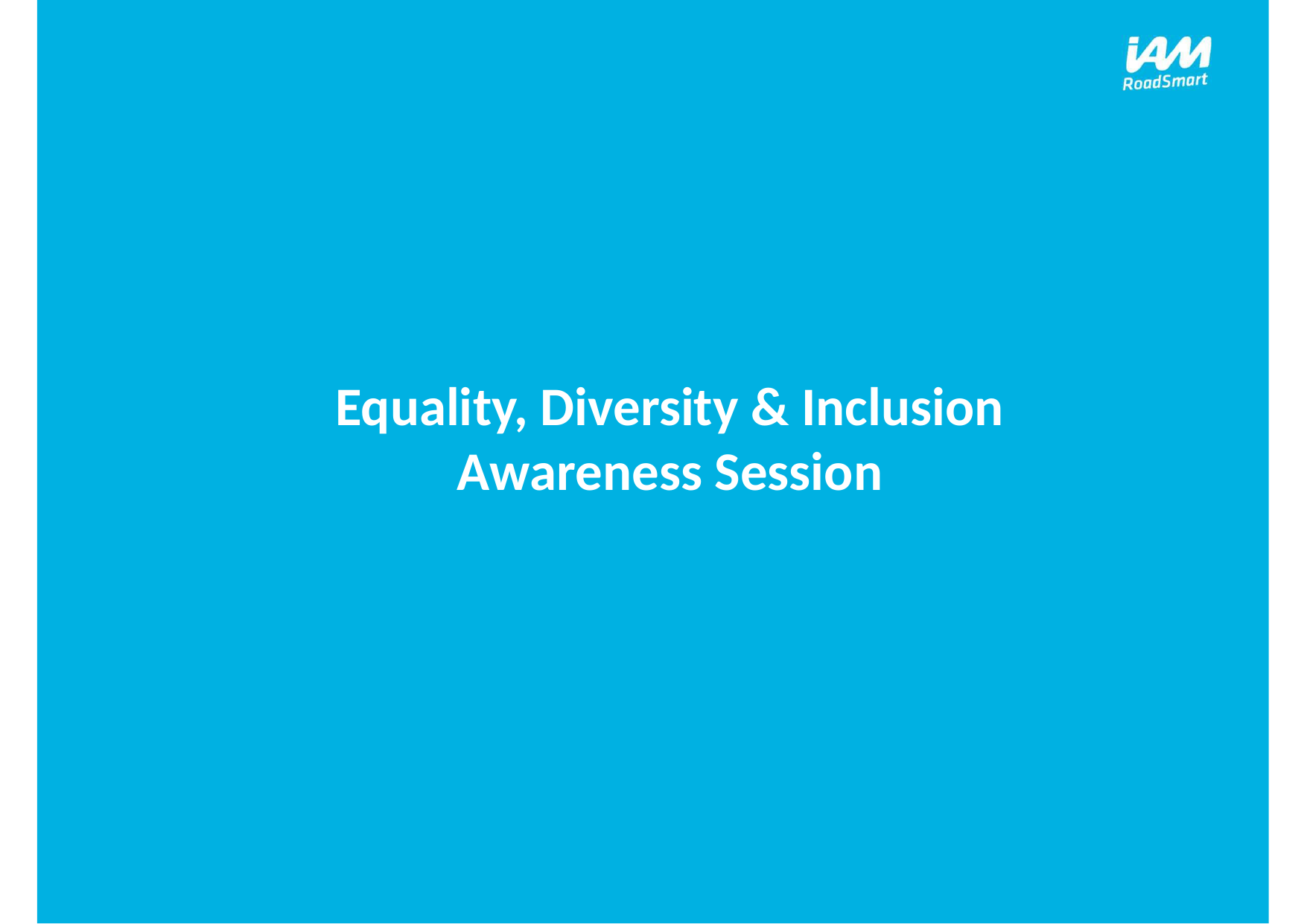

# Equality, Diversity & Inclusion Awareness Session